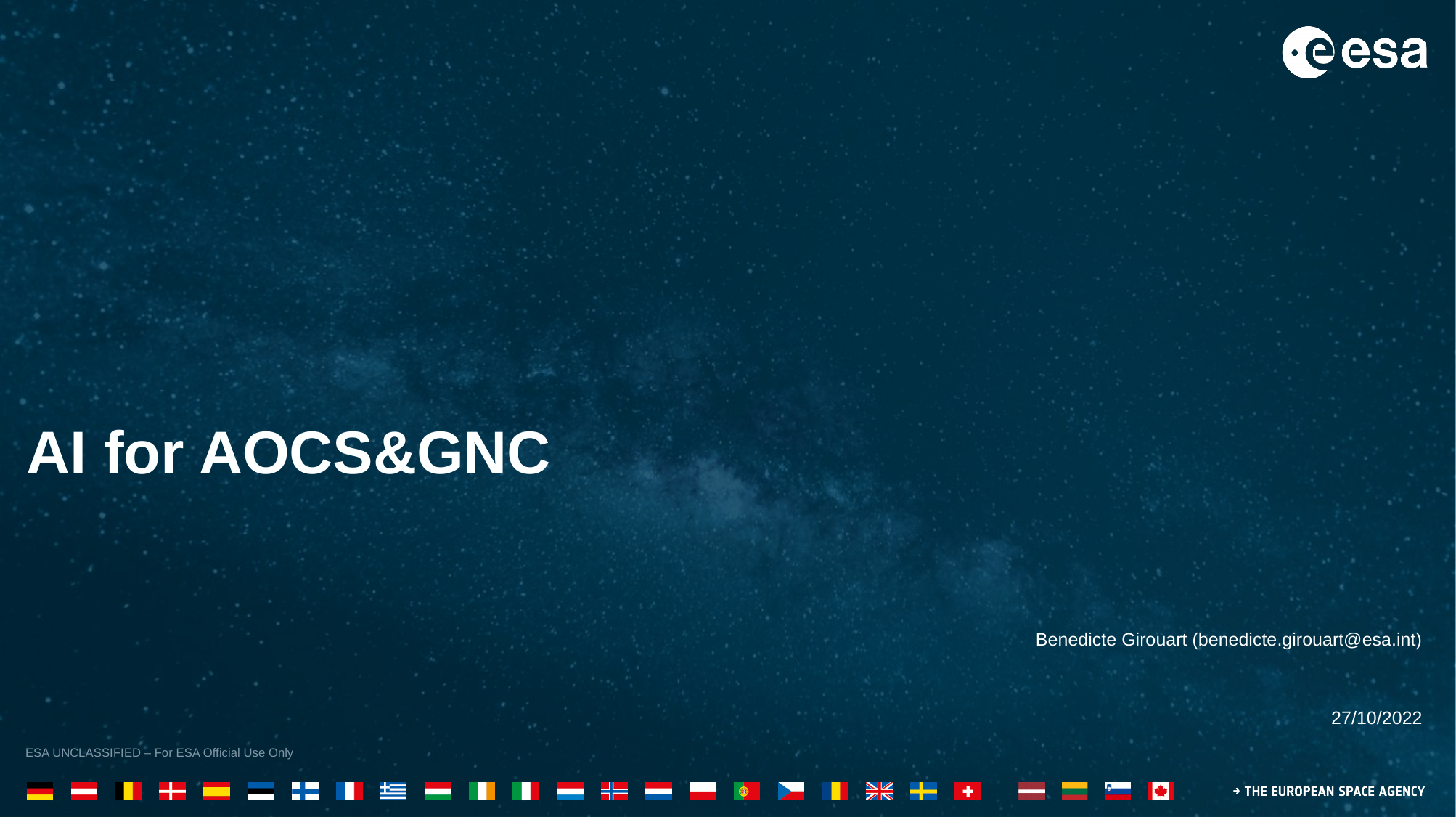

AI for AOCS&GNC
Benedicte Girouart (benedicte.girouart@esa.int)

27/10/2022